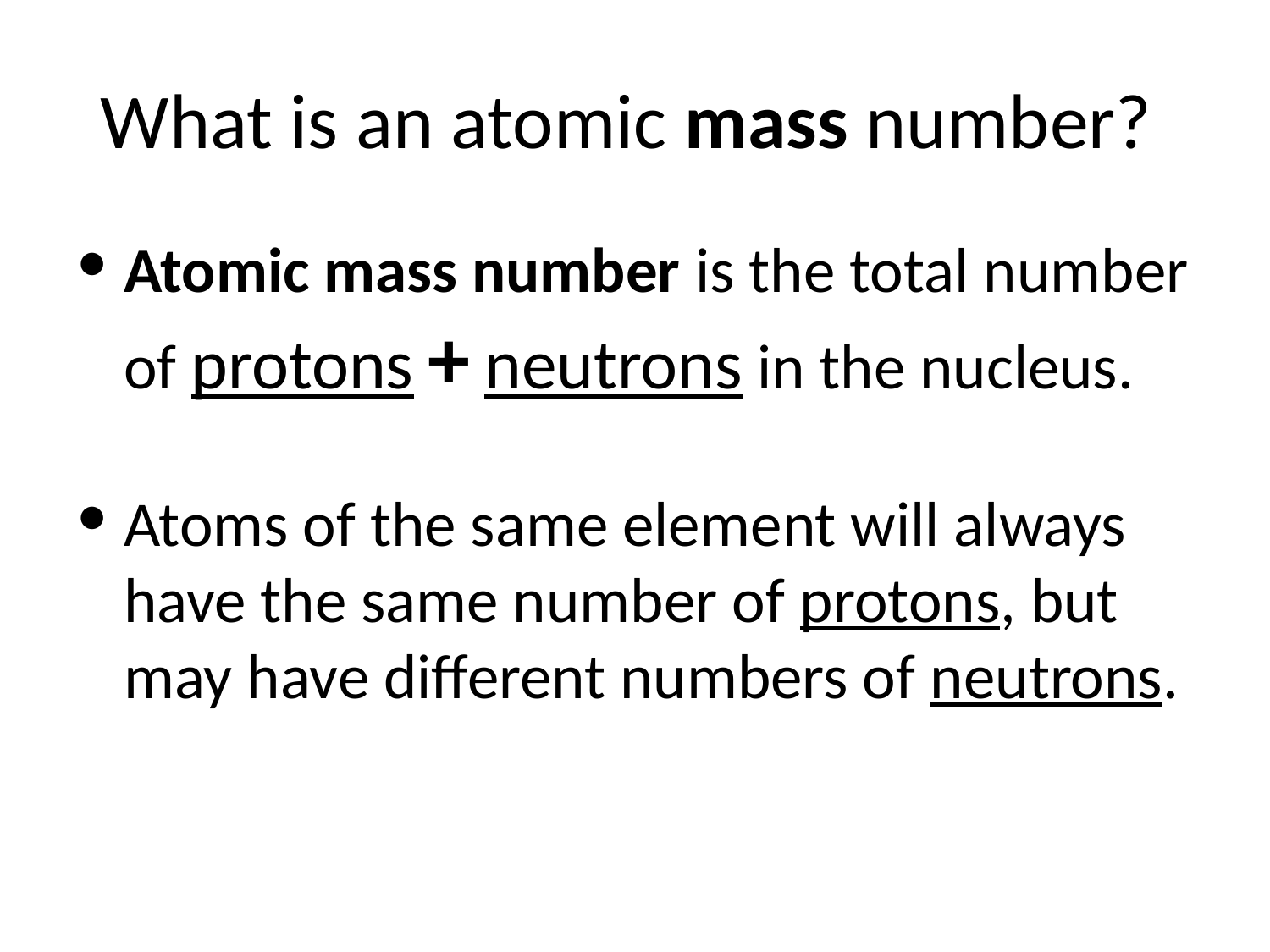

# What is an atomic mass number?
Atomic mass number is the total number of protons + neutrons in the nucleus.

Atoms of the same element will always have the same number of protons, but may have different numbers of neutrons.